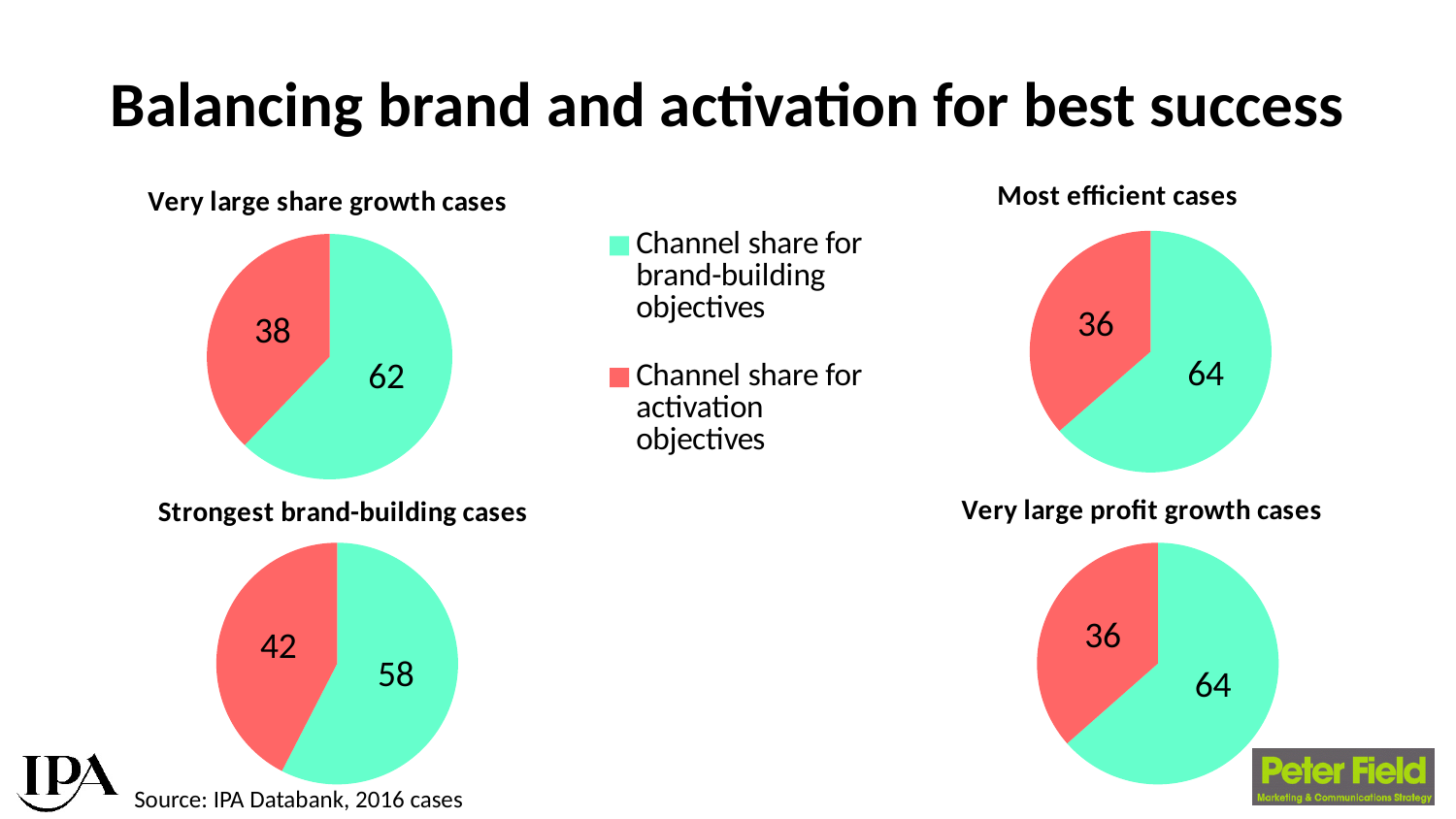

# Balancing brand and activation for best success

### Chart: Most efficient cases

| Category | Share of budget |
|---|---|
| Brand-building | 63.59475 |
| Activation | 36.40525 |

### Chart: Very large share growth cases

| Category | Share of budget |
|---|---|
| Channel share for brand-building objectives | 62.1653846153846 |
| Channel share for activation objectives | 37.83461538461539 |

### Chart: Strongest brand-building cases

| Category | Share of budget |
|---|---|
| Brand-building | 57.561875 |
| Activation | 42.438125 |

### Chart: Very large profit growth cases

| Category | Share of budget |
|---|---|
| Brand-building | 63.50230769230767 |
| Activation | 36.497692307692 |
Source: IPA Databank, 2016 cases